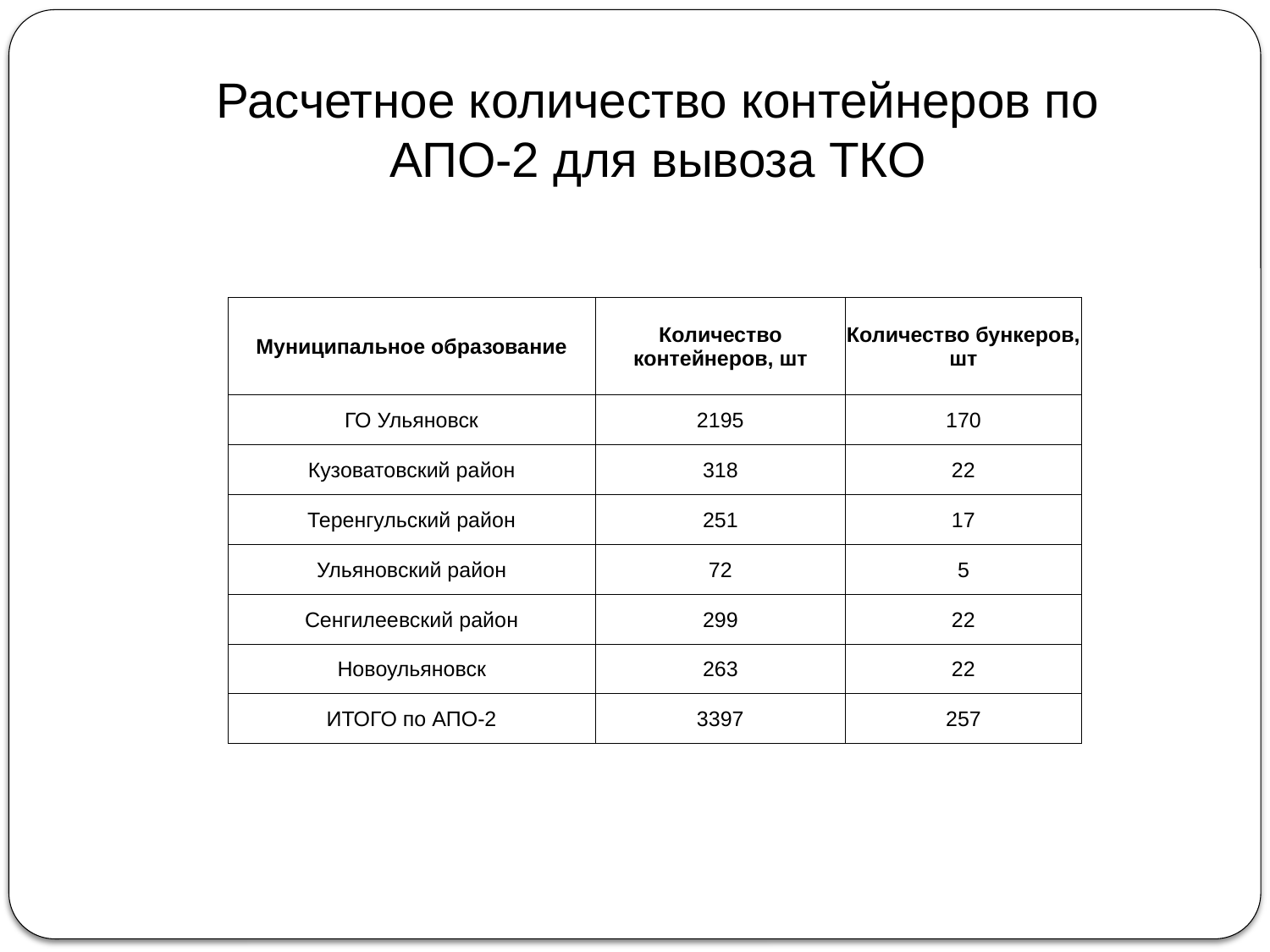

# Расчетное количество контейнеров по АПО-2 для вывоза ТКО
| Муниципальное образование | Количество контейнеров, шт | Количество бункеров, шт |
| --- | --- | --- |
| ГО Ульяновск | 2195 | 170 |
| Кузоватовский район | 318 | 22 |
| Теренгульский район | 251 | 17 |
| Ульяновский район | 72 | 5 |
| Сенгилеевский район | 299 | 22 |
| Новоульяновск | 263 | 22 |
| ИТОГО по АПО-2 | 3397 | 257 |